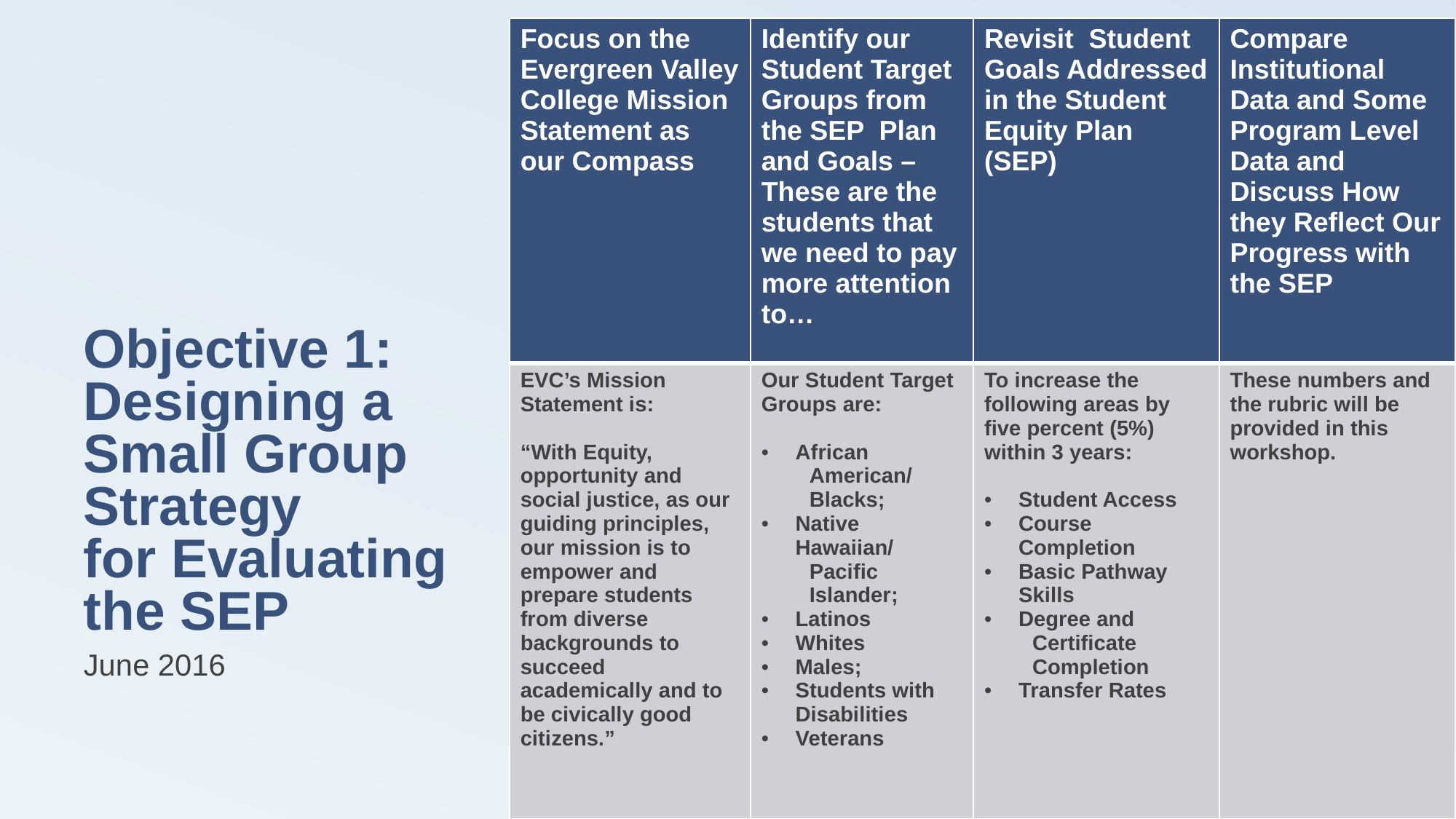

| Focus on the Evergreen Valley College Mission Statement as our Compass | Identify our Student Target Groups from the SEP Plan and Goals – These are the students that we need to pay more attention to… | Revisit Student Goals Addressed in the Student Equity Plan (SEP) | Compare Institutional Data and Some Program Level Data and Discuss How they Reflect Our Progress with the SEP |
| --- | --- | --- | --- |
| EVC’s Mission Statement is: “With Equity, opportunity and social justice, as our guiding principles, our mission is to empower and prepare students from diverse backgrounds to succeed academically and to be civically good citizens.” | Our Student Target Groups are: African American/ Blacks; Native Hawaiian/ Pacific Islander; Latinos Whites Males; Students with Disabilities Veterans | To increase the following areas by five percent (5%) within 3 years: Student Access Course Completion Basic Pathway Skills Degree and Certificate Completion Transfer Rates | These numbers and the rubric will be provided in this workshop. |
# Objective 1: Designing a Small Group Strategy for Evaluating the SEP
June 2016